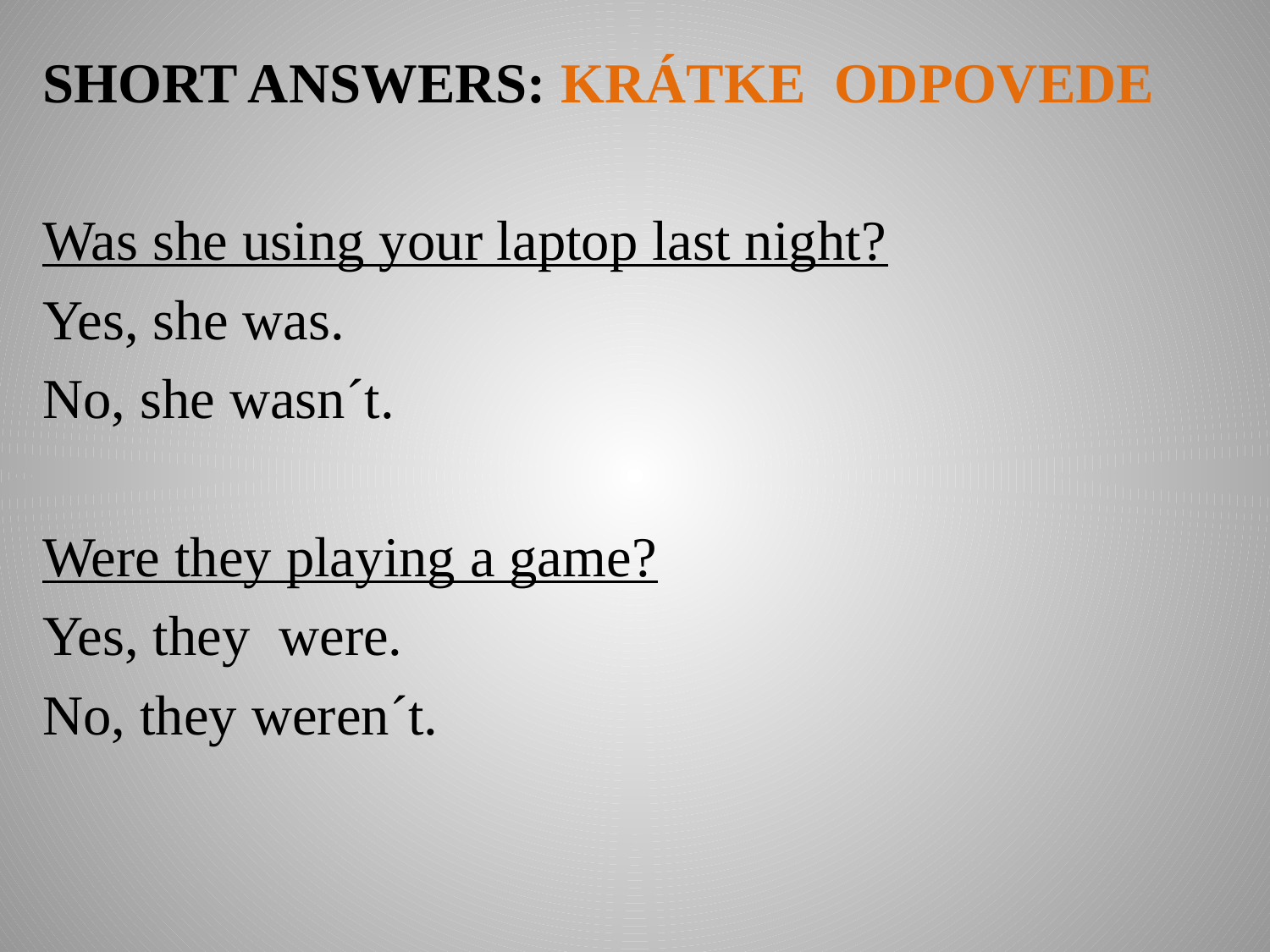

Short answers: KRÁTKE  ODPOVEDE

Was she using your laptop last night?
Yes, she was.
No, she wasn´t.

Were they playing a game?
Yes, they  were.
No, they weren´t.